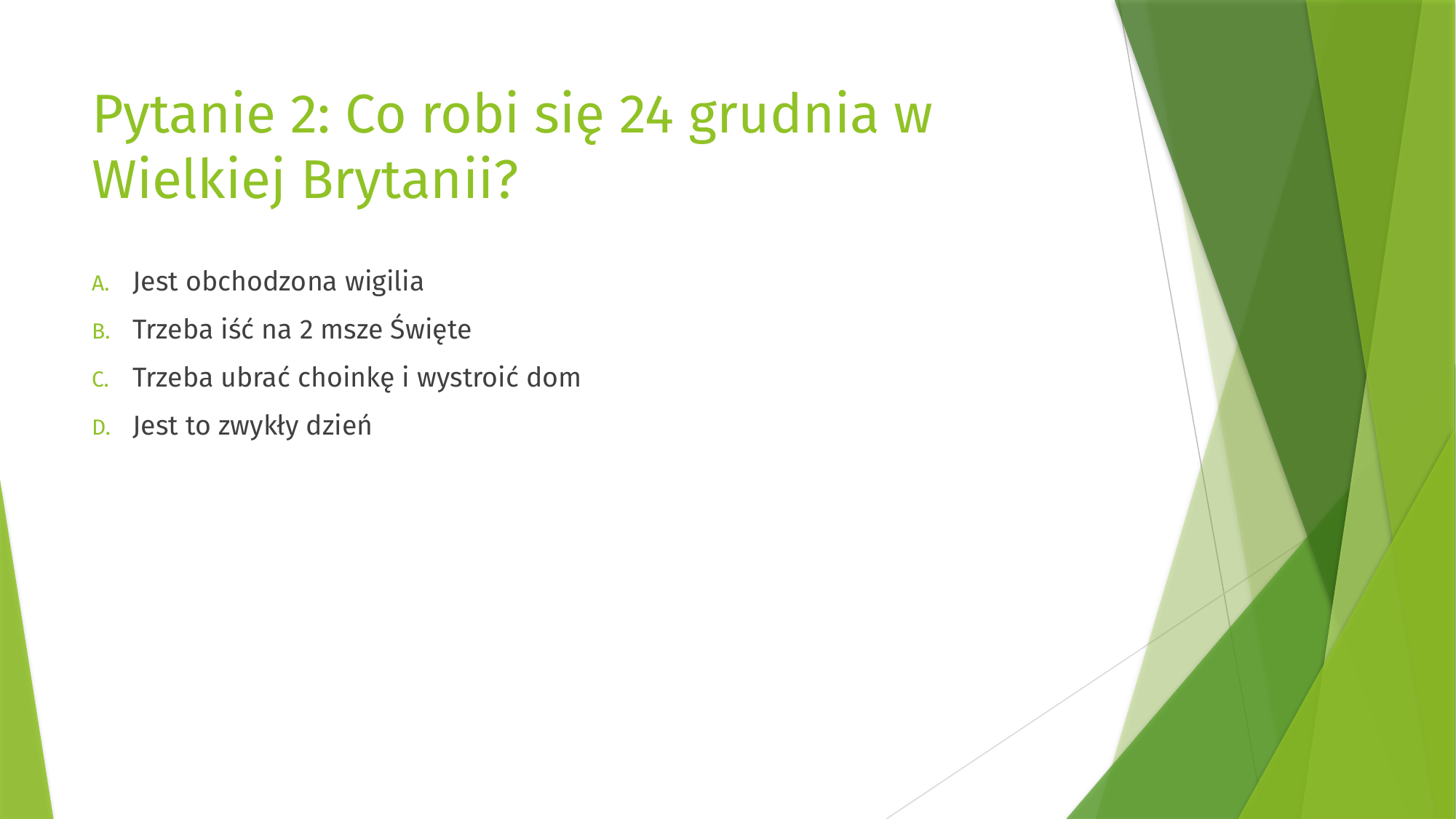

# Pytanie 2: Co robi się 24 grudnia w Wielkiej Brytanii?
Jest obchodzona wigilia
Trzeba iść na 2 msze Święte
Trzeba ubrać choinkę i wystroić dom
Jest to zwykły dzień